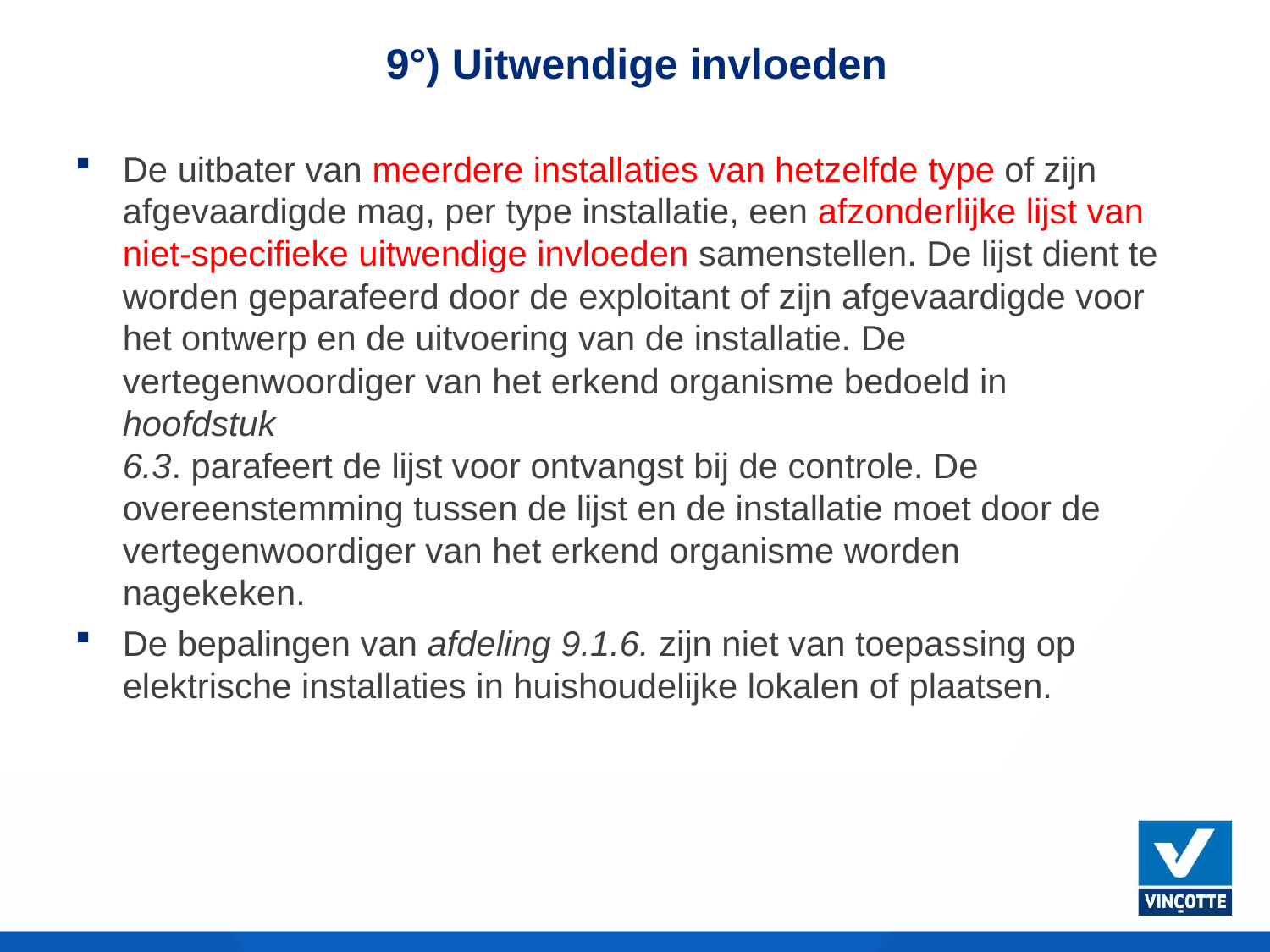

# 9°) Uitwendige invloeden
De uitbater van meerdere installaties van hetzelfde type of zijn  afgevaardigde mag, per type installatie, een afzonderlijke lijst van  niet-specifieke uitwendige invloeden samenstellen. De lijst dient te  worden geparafeerd door de exploitant of zijn afgevaardigde voor  het ontwerp en de uitvoering van de installatie. De  vertegenwoordiger van het erkend organisme bedoeld in hoofdstuk
6.3. parafeert de lijst voor ontvangst bij de controle. De  overeenstemming tussen de lijst en de installatie moet door de  vertegenwoordiger van het erkend organisme worden nagekeken.
De bepalingen van afdeling 9.1.6. zijn niet van toepassing op
elektrische installaties in huishoudelijke lokalen of plaatsen.